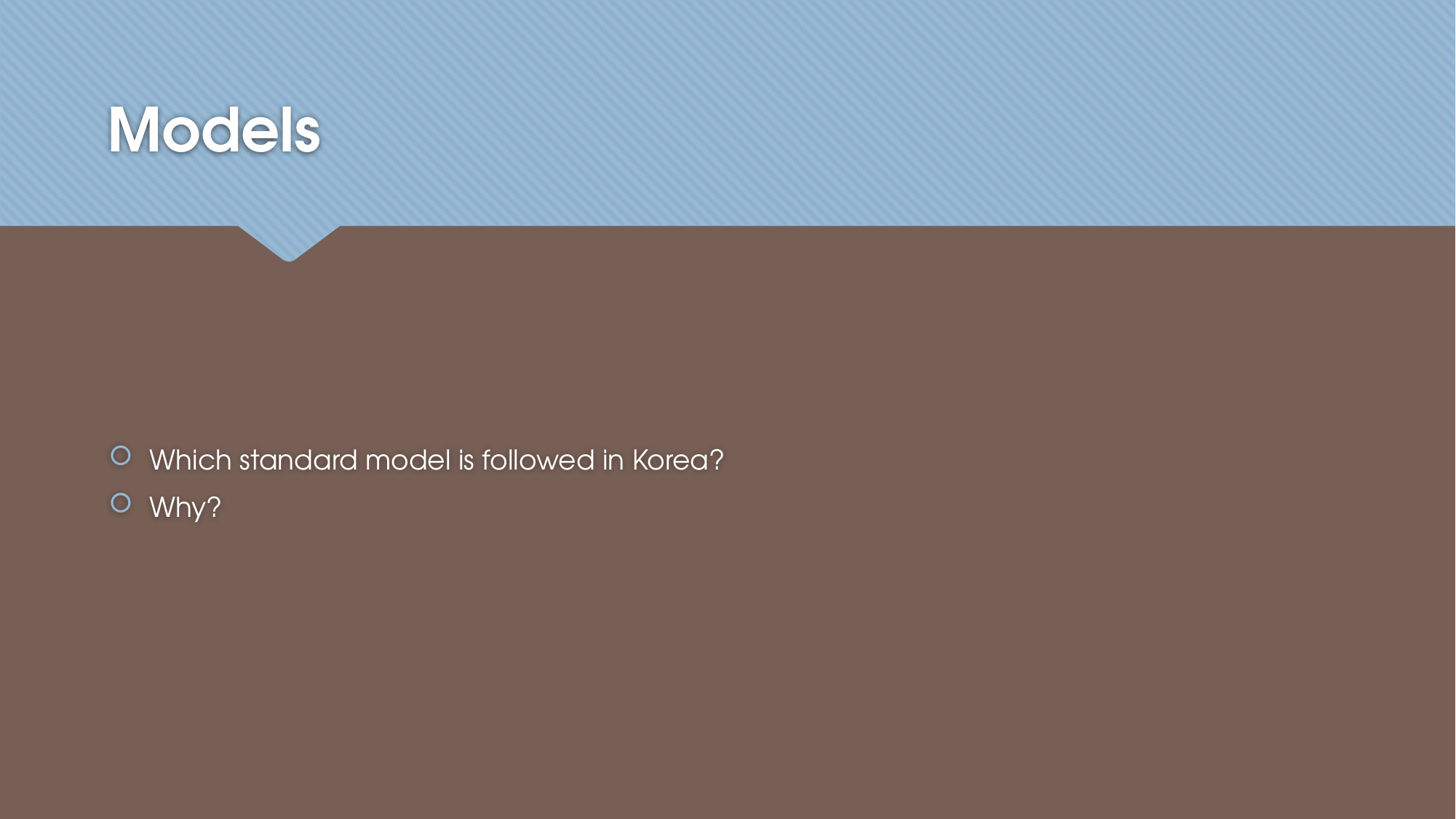

# Models
Which standard model is followed in Korea?
Why?